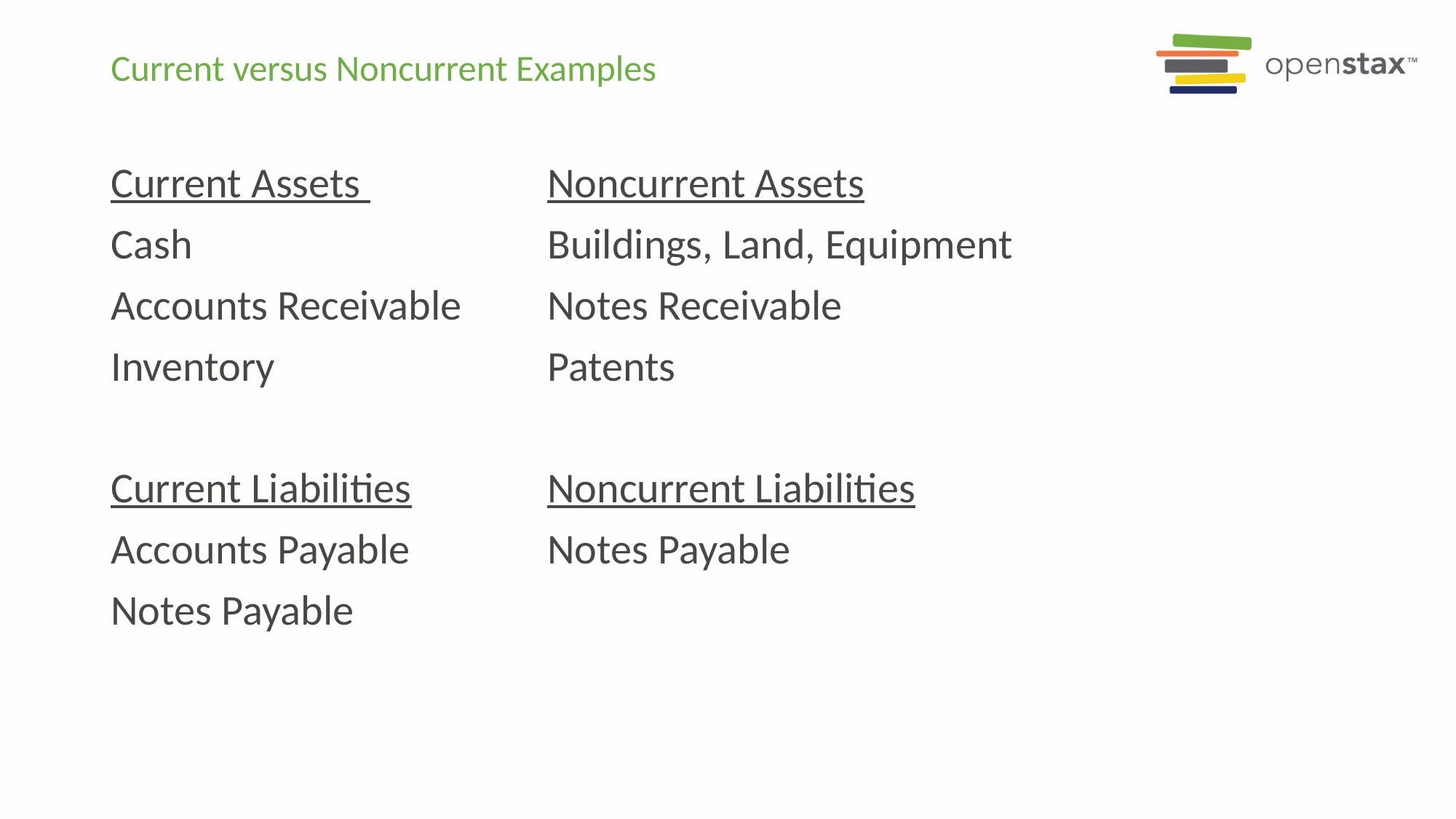

# Current versus Noncurrent Examples

Current Assets 		Noncurrent Assets
Cash				Buildings, Land, Equipment
Accounts Receivable	Notes Receivable
Inventory			Patents

Current Liabilities		Noncurrent Liabilities
Accounts Payable		Notes Payable
Notes Payable